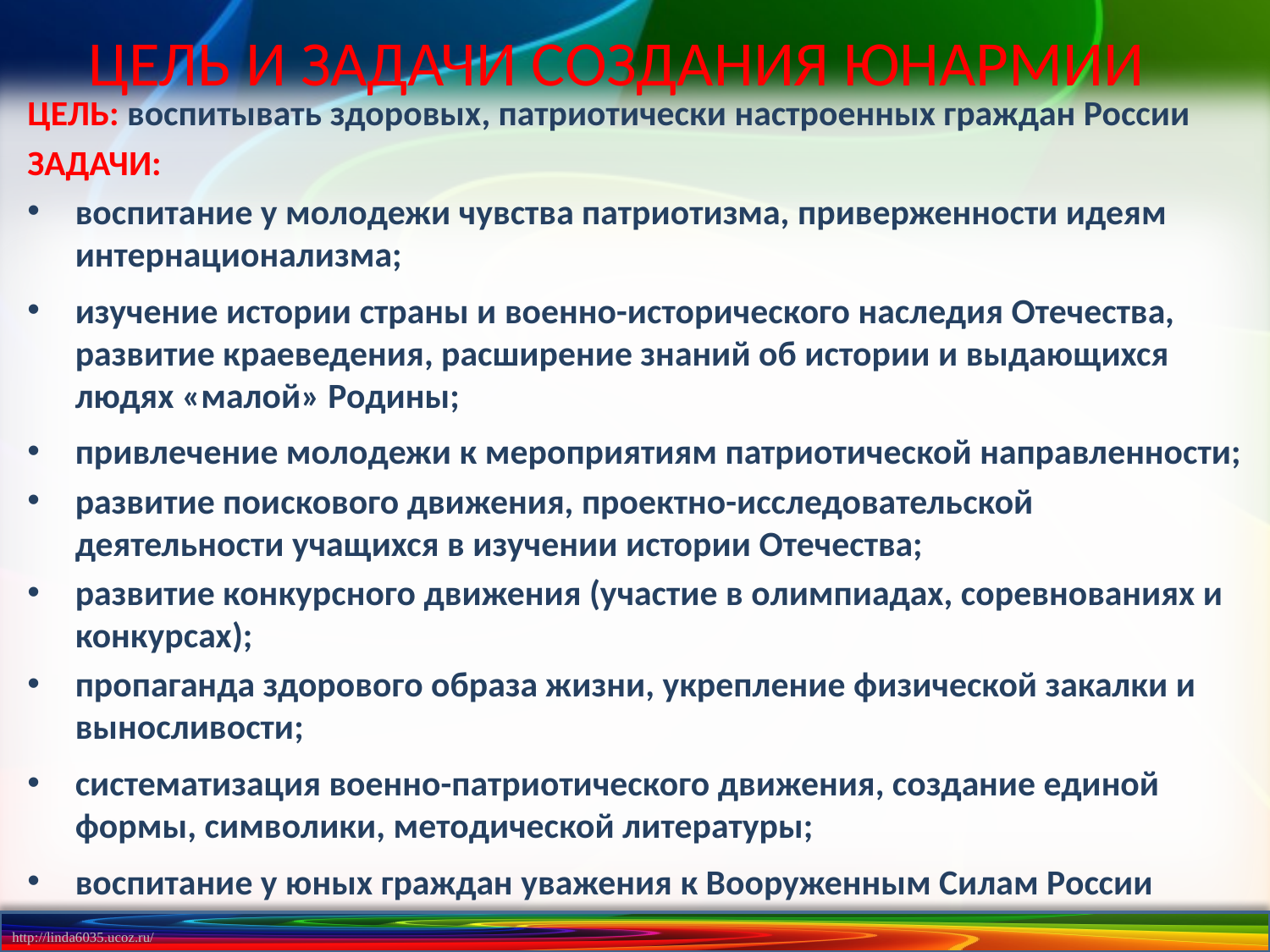

# ЦЕЛЬ И ЗАДАЧИ СОЗДАНИЯ ЮНАРМИИ
ЦЕЛЬ: воспитывать здоровых, патриотически настроенных граждан России
ЗАДАЧИ:
воспитание у молодежи чувства патриотизма, приверженности идеям интернационализма;
изучение истории страны и военно-исторического наследия Отечества, развитие краеведения, расширение знаний об истории и выдающихся людях «малой» Родины;
привлечение молодежи к мероприятиям патриотической направленности;
развитие поискового движения, проектно-исследовательской деятельности учащихся в изучении истории Отечества;
развитие конкурсного движения (участие в олимпиадах, соревнованиях и конкурсах);
пропаганда здорового образа жизни, укрепление физической закалки и выносливости;
систематизация военно-патриотического движения, создание единой формы, символики, методической литературы;
воспитание у юных граждан уважения к Вооруженным Силам России